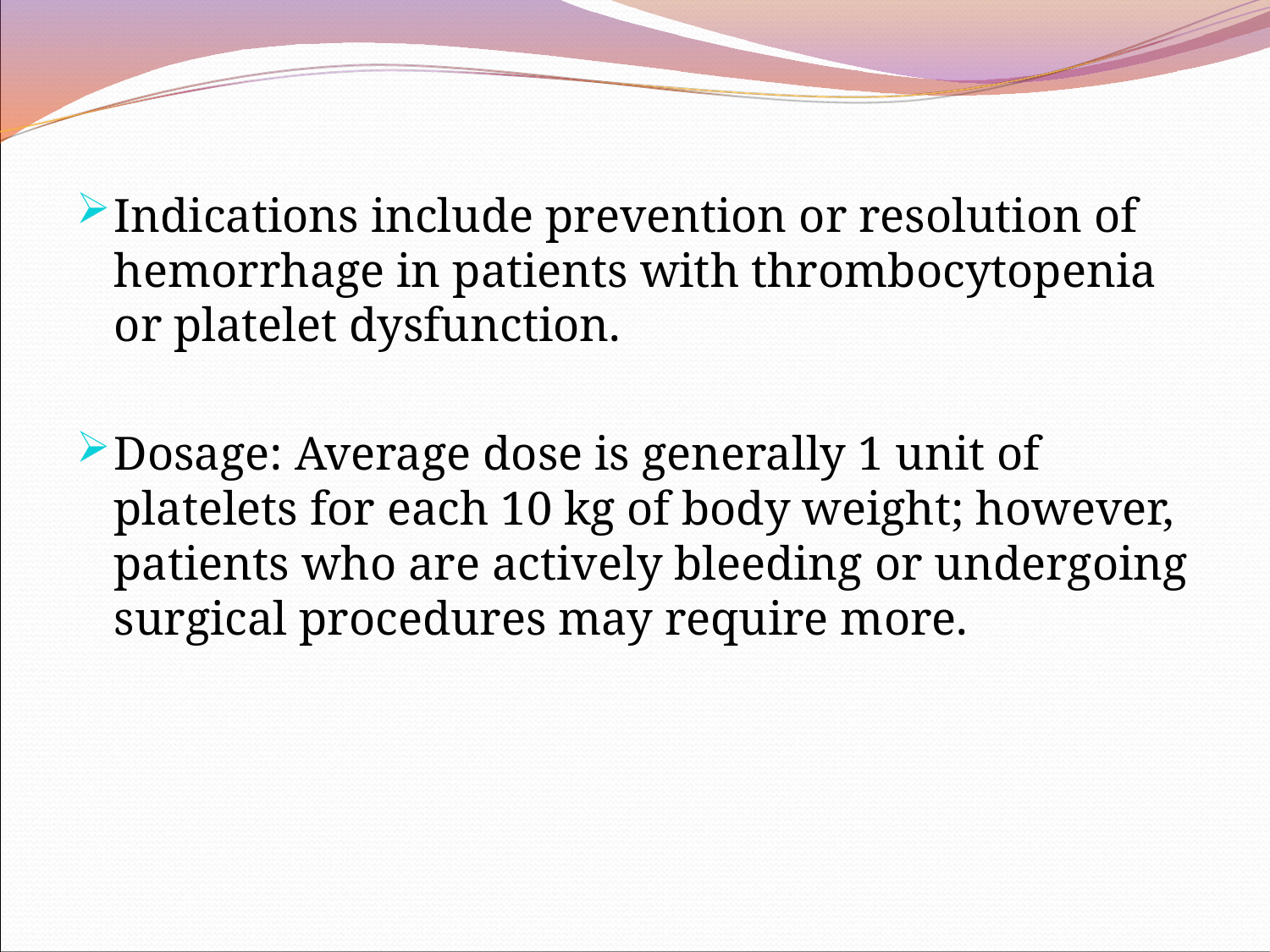

Indications include prevention or resolution of hemorrhage in patients with thrombocytopenia or platelet dysfunction.

Dosage: Average dose is generally 1 unit of platelets for each 10 kg of body weight; however, patients who are actively bleeding or undergoing surgical procedures may require more.